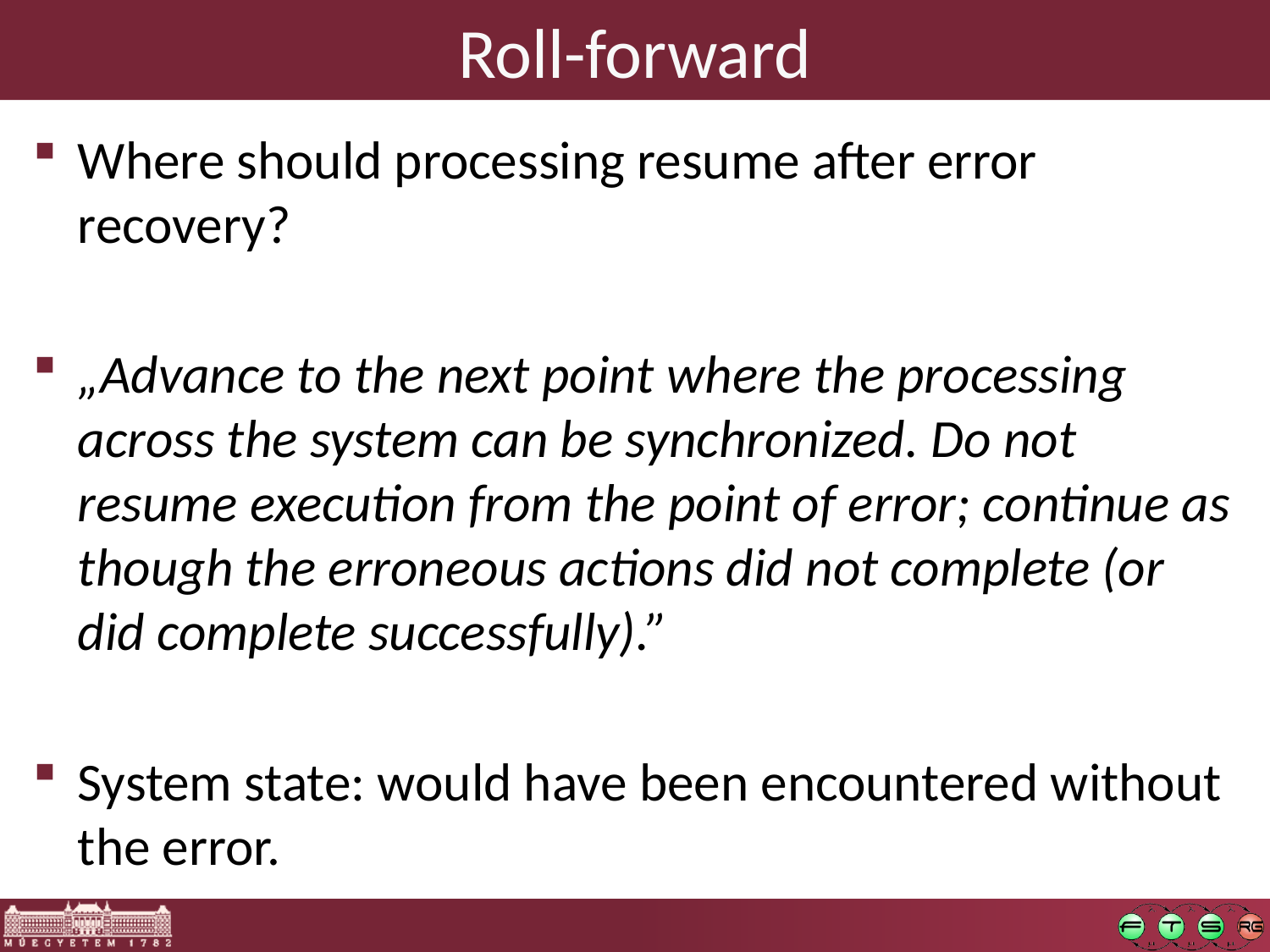

# Roll-forward
Where should processing resume after error recovery?

„Advance to the next point where the processing across the system can be synchronized. Do not resume execution from the point of error; continue as though the erroneous actions did not complete (or did complete successfully).”

System state: would have been encountered without the error.